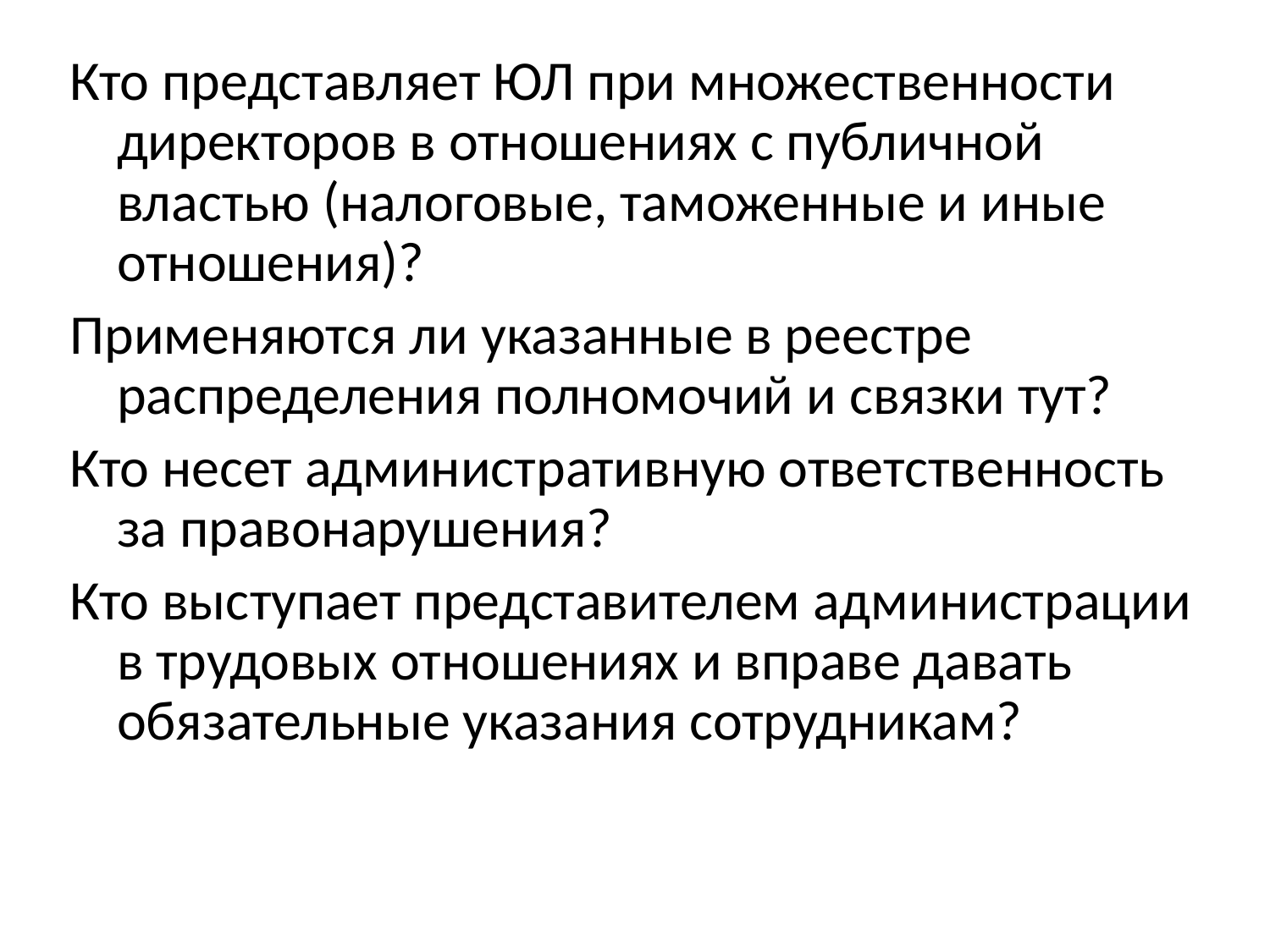

Кто представляет ЮЛ при множественности директоров в отношениях с публичной властью (налоговые, таможенные и иные отношения)?
Применяются ли указанные в реестре распределения полномочий и связки тут?
Кто несет административную ответственность за правонарушения?
Кто выступает представителем администрации в трудовых отношениях и вправе давать обязательные указания сотрудникам?